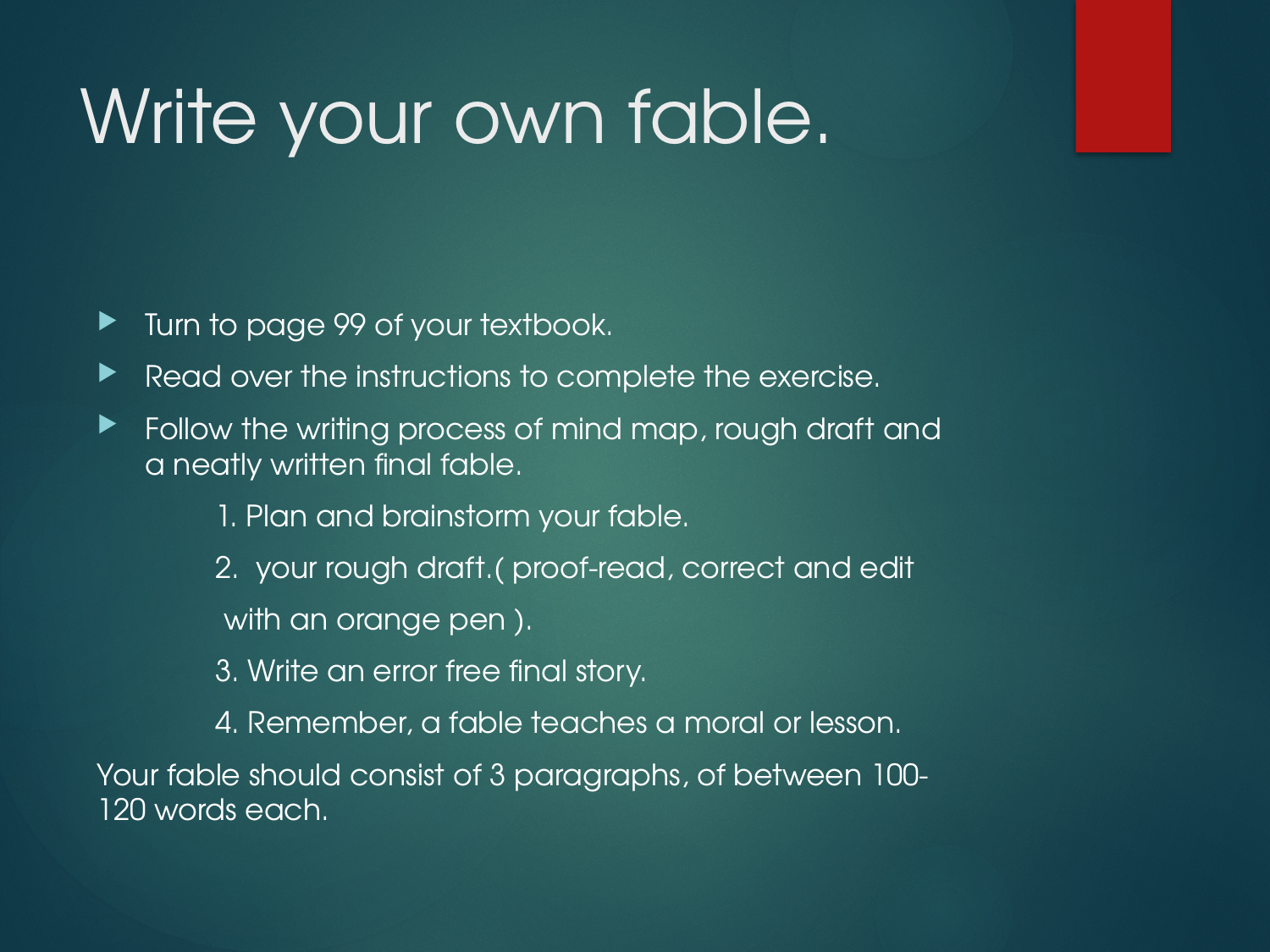

# Write your own fable.
Turn to page 99 of your textbook.
Read over the instructions to complete the exercise.
Follow the writing process of mind map, rough draft and a neatly written final fable.
	1. Plan and brainstorm your fable.
	2.  your rough draft.( proof-read, correct and edit
	 with an orange pen ).
	3. Write an error free final story.
	4. Remember, a fable teaches a moral or lesson.
Your fable should consist of 3 paragraphs, of between 100-120 words each.